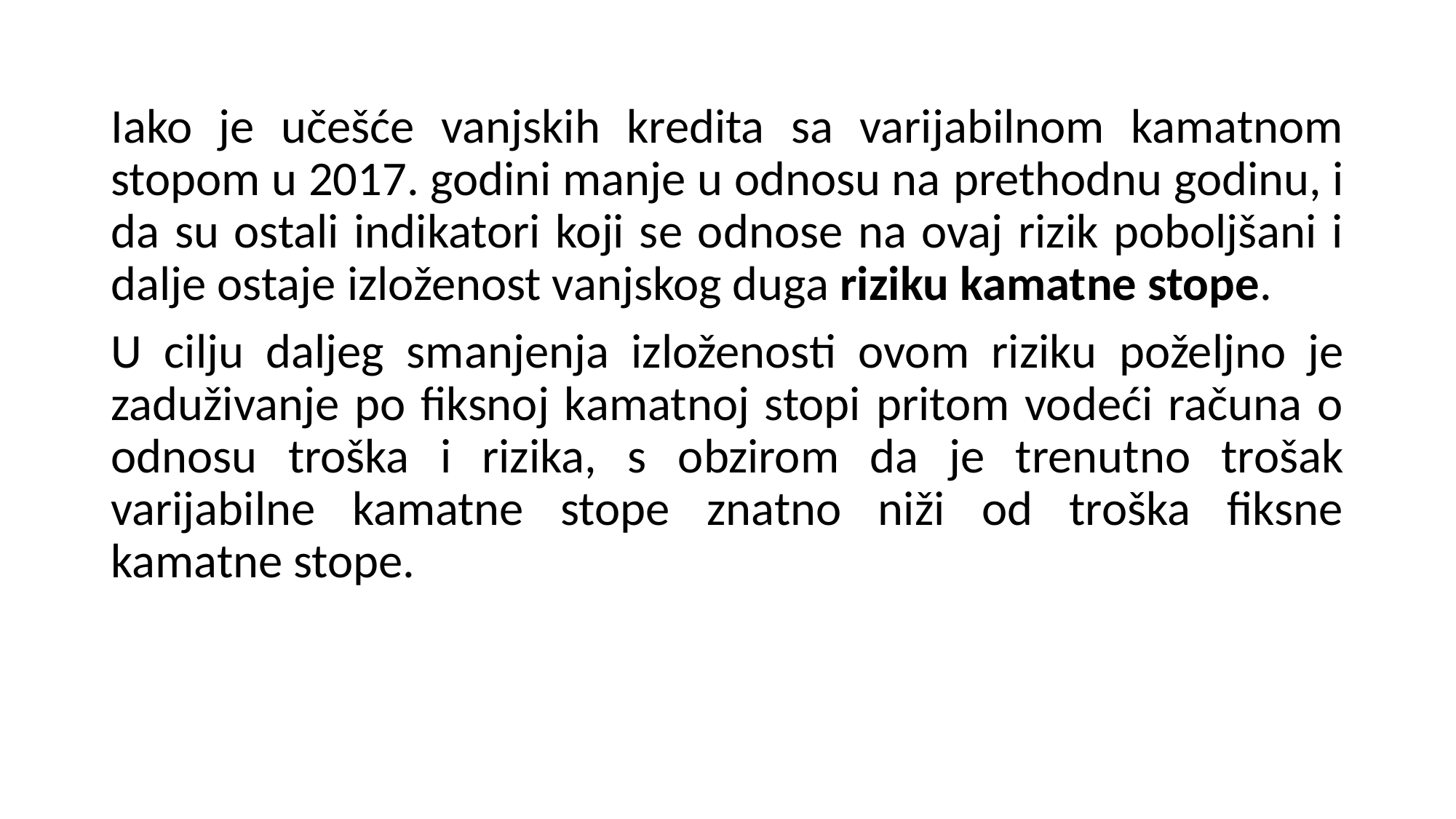

Iako je učešće vanjskih kredita sa varijabilnom kamatnom stopom u 2017. godini manje u odnosu na prethodnu godinu, i da su ostali indikatori koji se odnose na ovaj rizik poboljšani i dalje ostaje izloženost vanjskog duga riziku kamatne stope.
U cilju daljeg smanjenja izloženosti ovom riziku poželjno je zaduživanje po fiksnoj kamatnoj stopi pritom vodeći računa o odnosu troška i rizika, s obzirom da je trenutno trošak varijabilne kamatne stope znatno niži od troška fiksne kamatne stope.